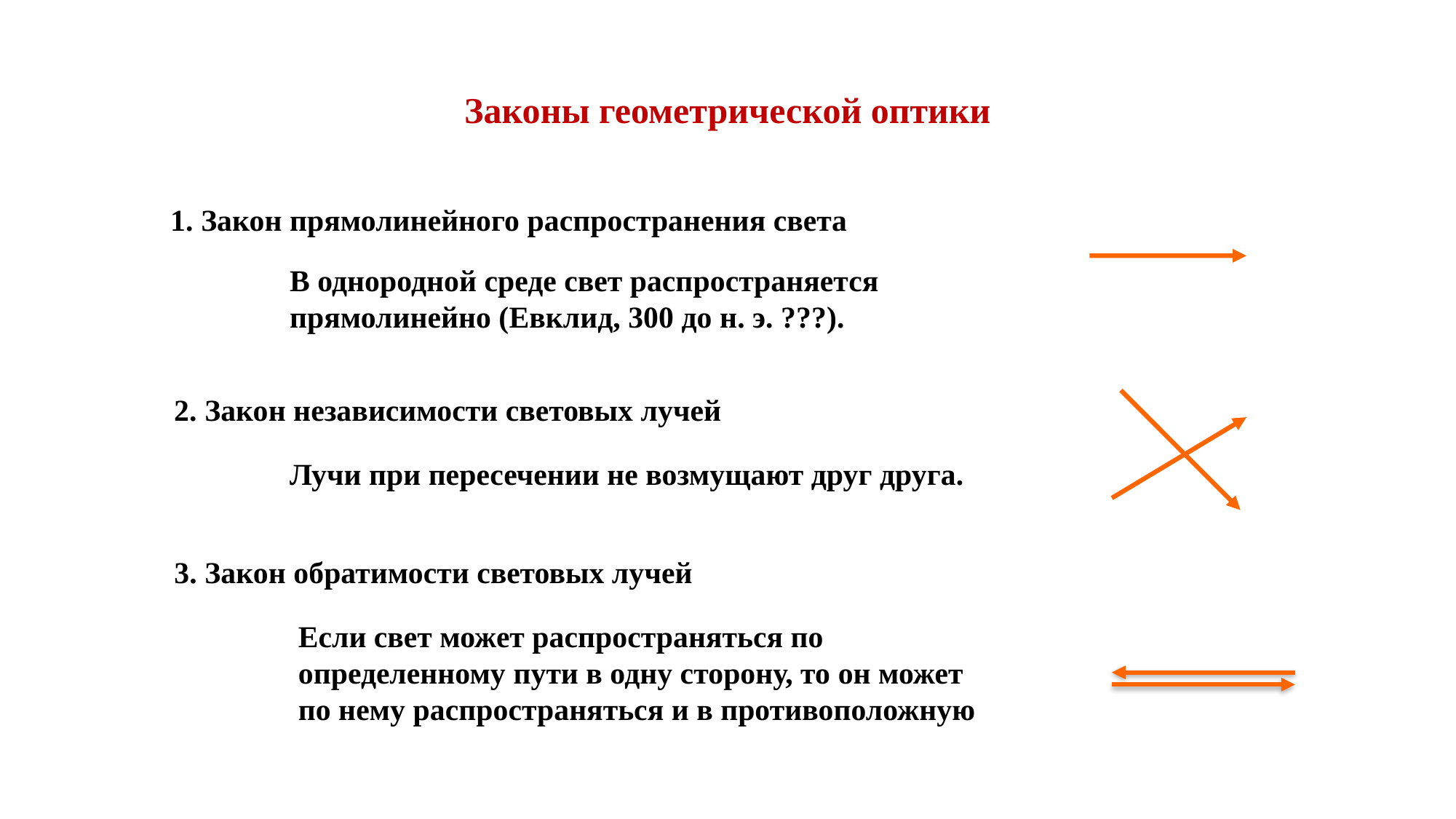

# Законы геометрической оптики
1. Закон прямолинейного распространения света
В однородной среде свет распространяется прямолинейно (Евклид, 300 до н. э. ???).

2. Закон независимости световых лучей

Лучи при пересечении не возмущают друг друга.
3. Закон обратимости световых лучей
Если свет может распространяться по определенному пути в одну сторону, то он может по нему распространяться и в противоположную